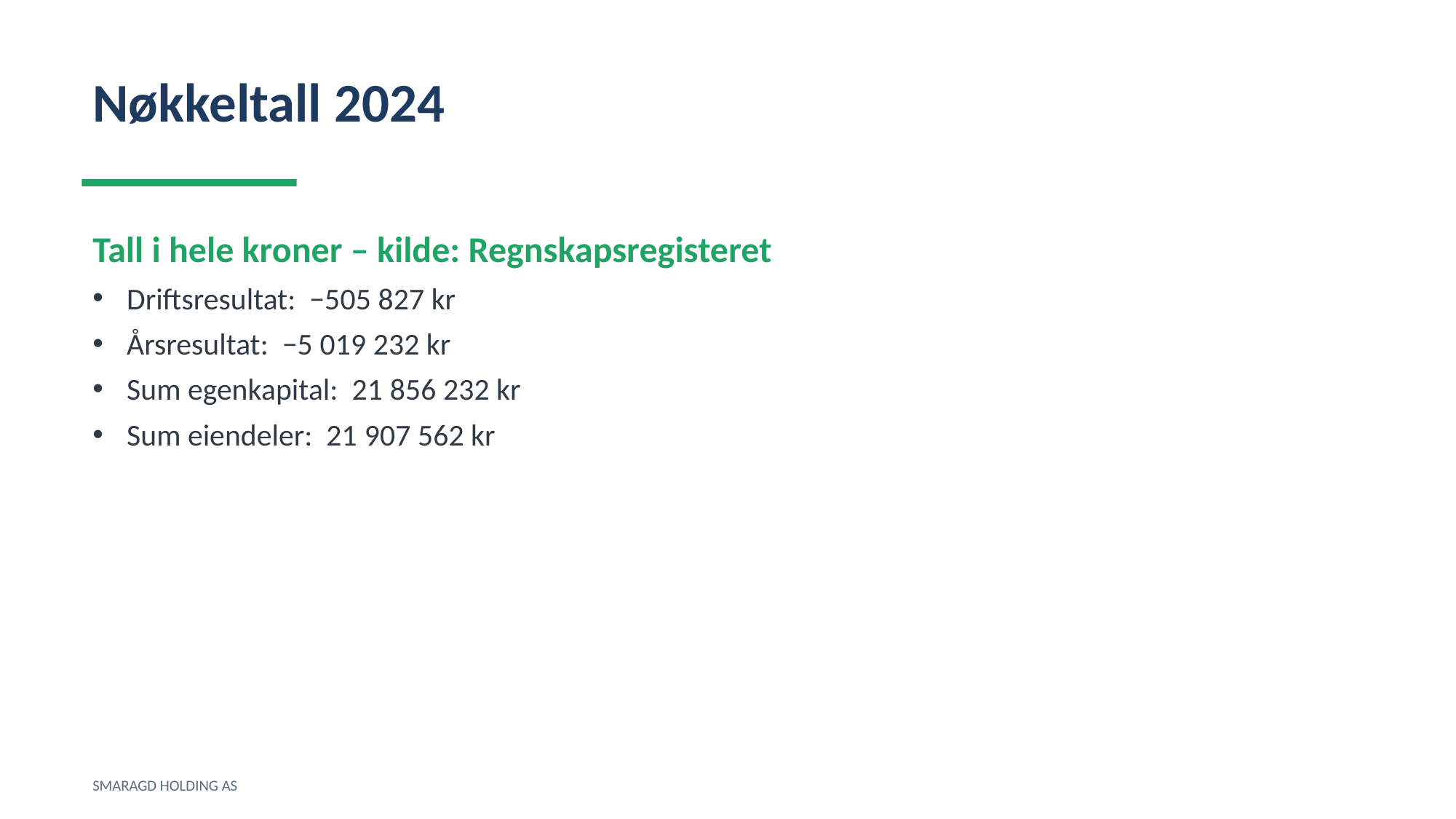

Nøkkeltall 2024

Tall i hele kroner – kilde: Regnskapsregisteret
Driftsresultat:  −505 827 kr
Årsresultat:  −5 019 232 kr
Sum egenkapital:  21 856 232 kr
Sum eiendeler:  21 907 562 kr
SMARAGD HOLDING AS